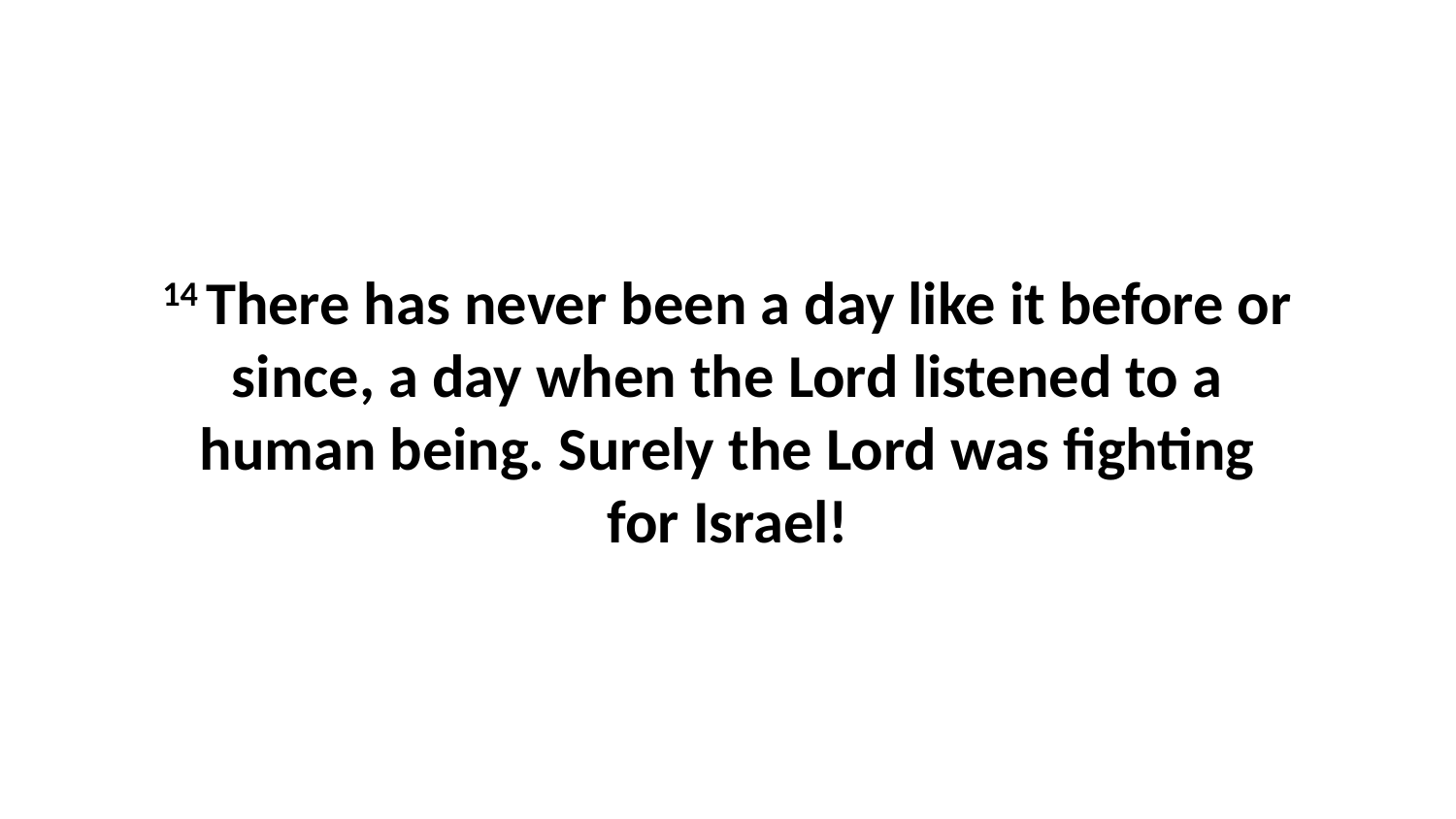

14 There has never been a day like it before or since, a day when the Lord listened to a human being. Surely the Lord was fighting for Israel!